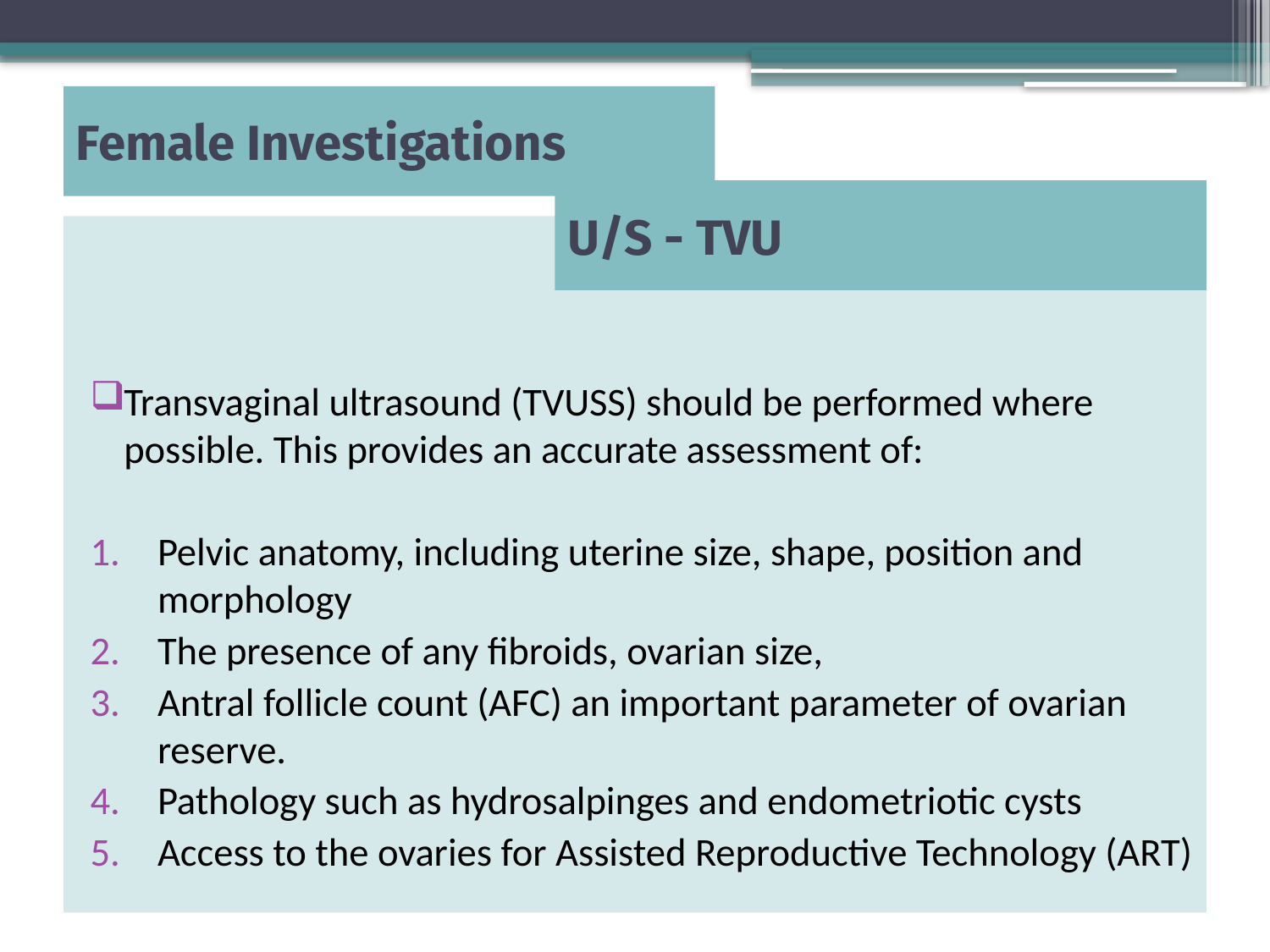

# Female Investigations
            U/S - TVU

Transvaginal ultrasound (TVUSS) should be performed where possible. This provides an accurate assessment of:

Pelvic anatomy, including uterine size, shape, position and morphology
The presence of any fibroids, ovarian size,
Antral follicle count (AFC) an important parameter of ovarian reserve.
Pathology such as hydrosalpinges and endometriotic cysts
Access to the ovaries for Assisted Reproductive Technology (ART)